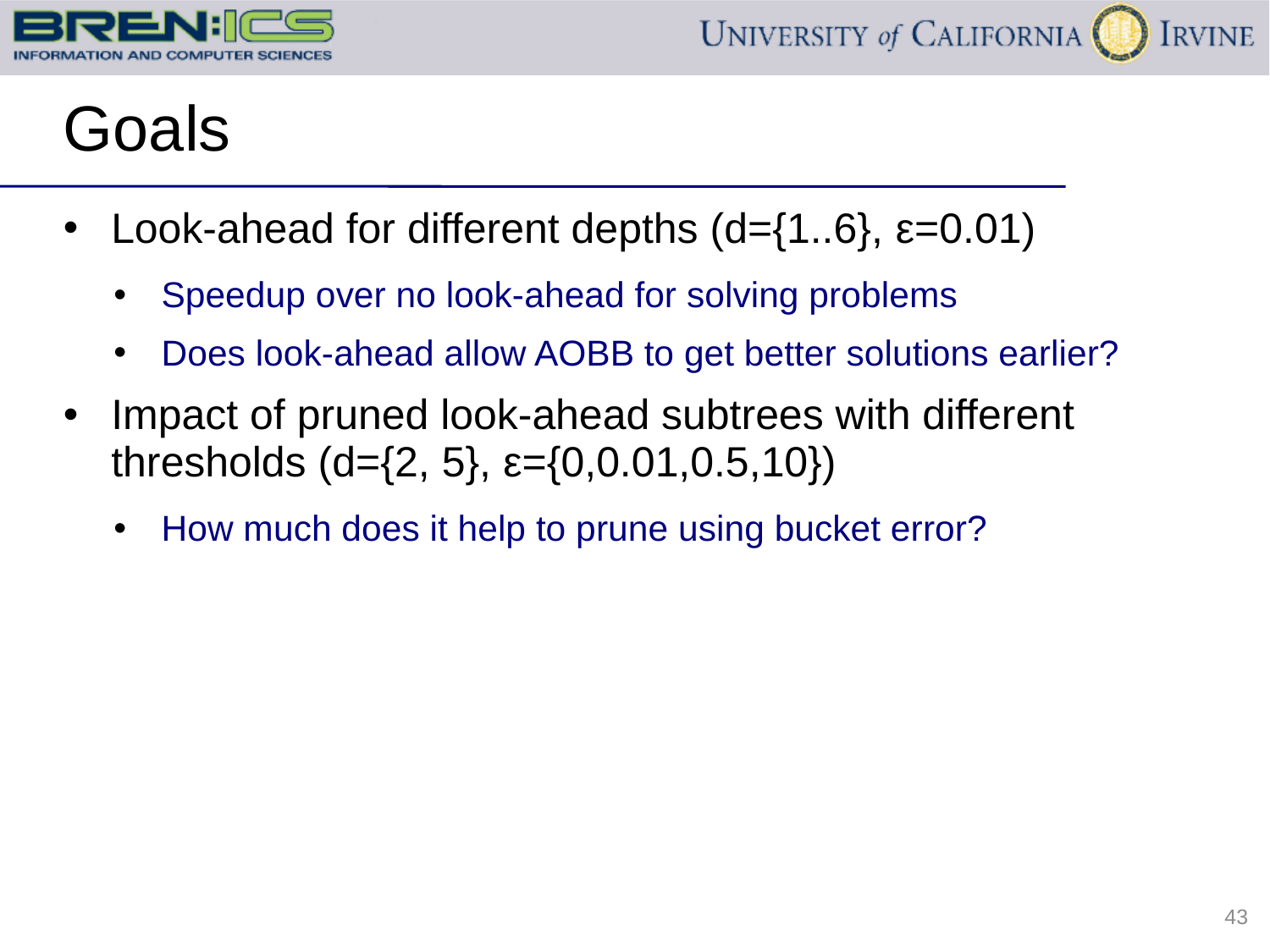

# Goals
Look-ahead for different depths (d={1..6}, ε=0.01)
Speedup over no look-ahead for solving problems
Does look-ahead allow AOBB to get better solutions earlier?
Impact of pruned look-ahead subtrees with different thresholds (d={2, 5}, ε={0,0.01,0.5,10})
How much does it help to prune using bucket error?
43